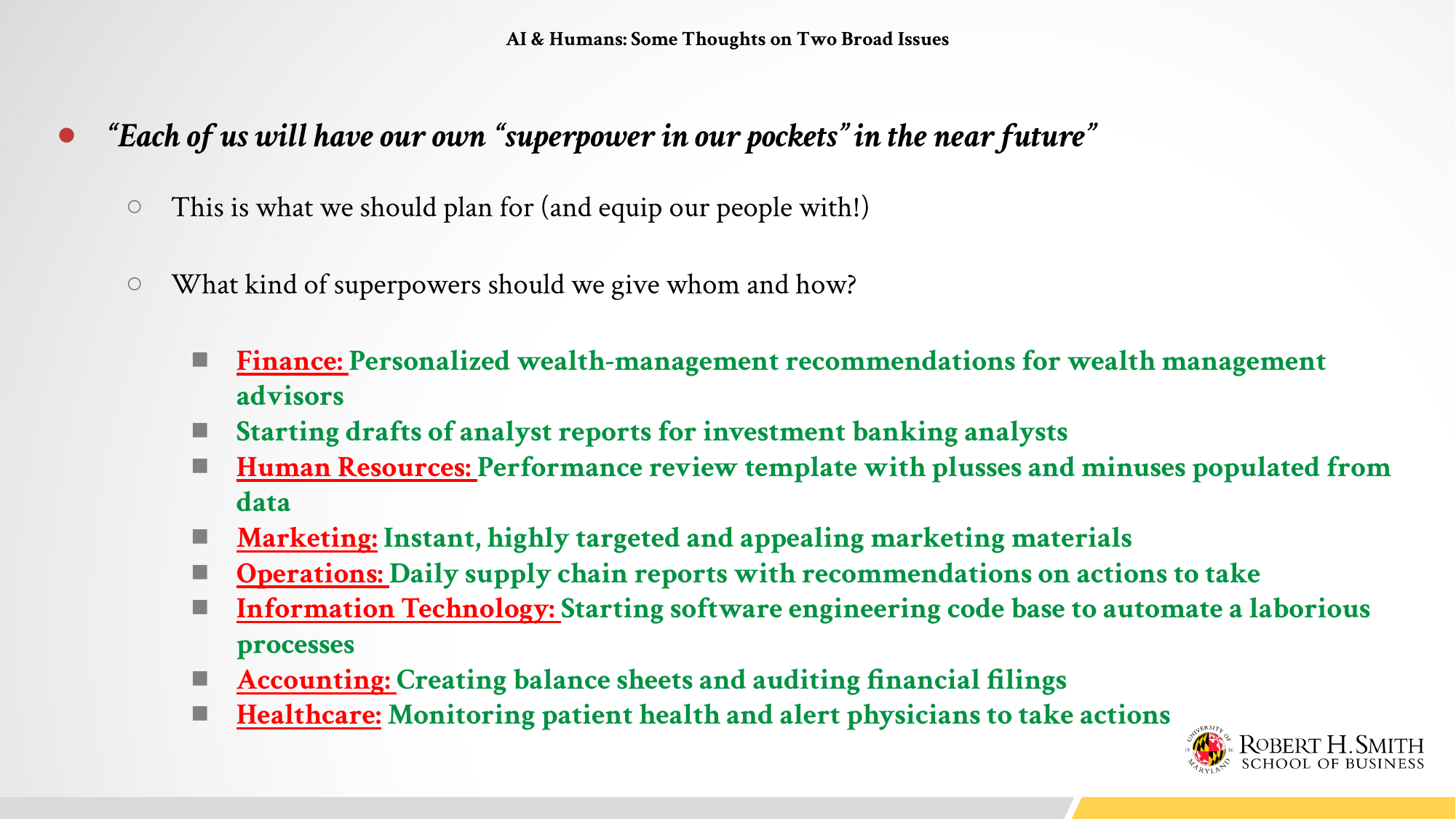

# AI & Humans: Some Thoughts on Two Broad Issues
“Each of us will have our own “superpower in our pockets” in the near future”

This is what we should plan for (and equip our people with!)

What kind of superpowers should we give whom and how?

Finance: Personalized wealth-management recommendations for wealth management advisors
Starting drafts of analyst reports for investment banking analysts
Human Resources: Performance review template with plusses and minuses populated from data
Marketing: Instant, highly targeted and appealing marketing materials
Operations: Daily supply chain reports with recommendations on actions to take
Information Technology: Starting software engineering code base to automate a laborious processes
Accounting: Creating balance sheets and auditing financial filings
Healthcare: Monitoring patient health and alert physicians to take actions